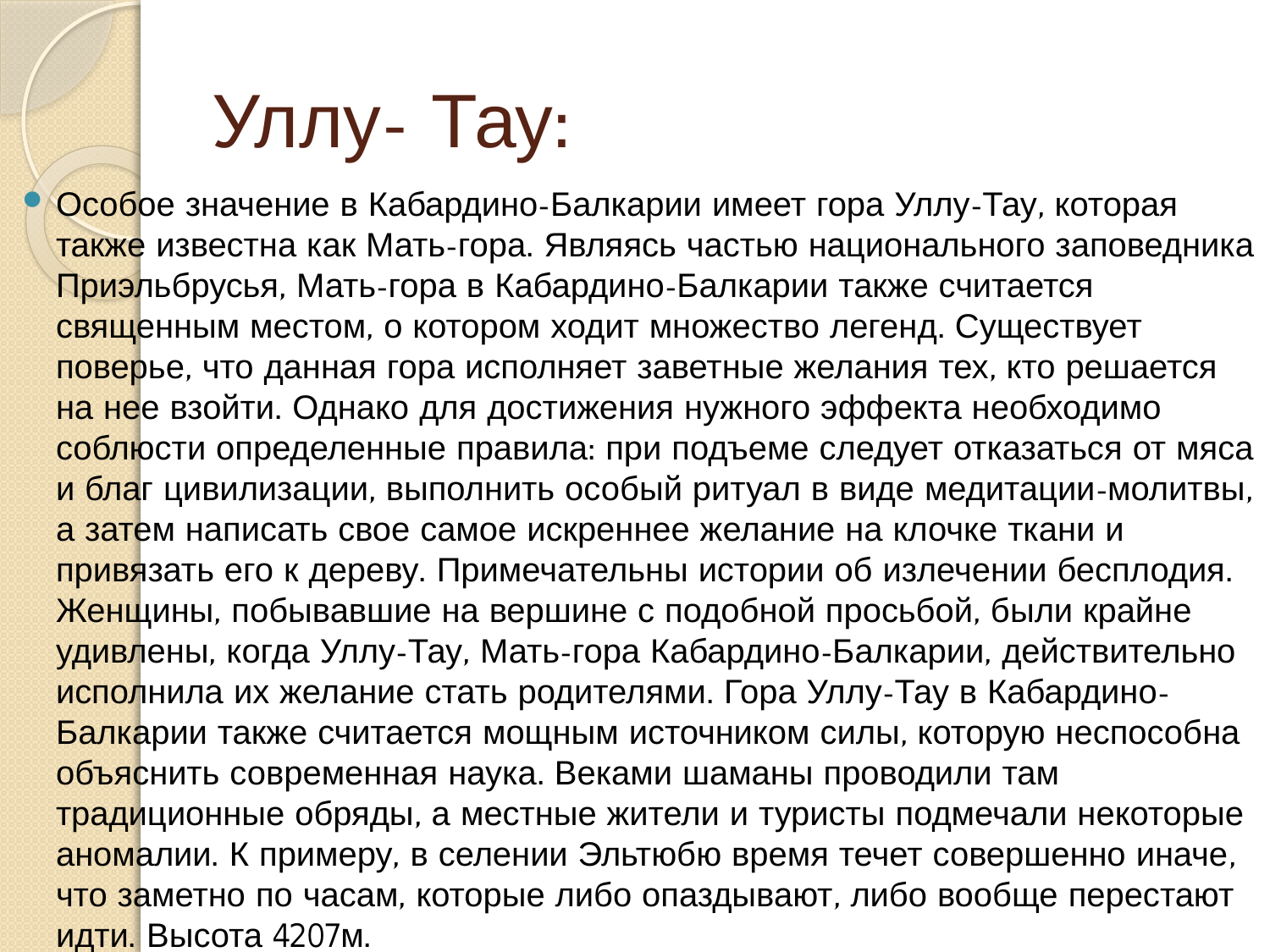

# Уллу- Тау:
Особое значение в Кабардино-Балкарии имеет гора Уллу-Тау, которая также известна как Мать-гора. Являясь частью национального заповедника Приэльбрусья, Мать-гора в Кабардино-Балкарии также считается священным местом, о котором ходит множество легенд. Существует поверье, что данная гора исполняет заветные желания тех, кто решается на нее взойти. Однако для достижения нужного эффекта необходимо соблюсти определенные правила: при подъеме следует отказаться от мяса и благ цивилизации, выполнить особый ритуал в виде медитации-молитвы, а затем написать свое самое искреннее желание на клочке ткани и привязать его к дереву. Примечательны истории об излечении бесплодия. Женщины, побывавшие на вершине с подобной просьбой, были крайне удивлены, когда Уллу-Тау, Мать-гора Кабардино-Балкарии, действительно исполнила их желание стать родителями. Гора Уллу-Тау в Кабардино-Балкарии также считается мощным источником силы, которую неспособна объяснить современная наука. Веками шаманы проводили там традиционные обряды, а местные жители и туристы подмечали некоторые аномалии. К примеру, в селении Эльтюбю время течет совершенно иначе, что заметно по часам, которые либо опаздывают, либо вообще перестают идти. Высота 4207м.